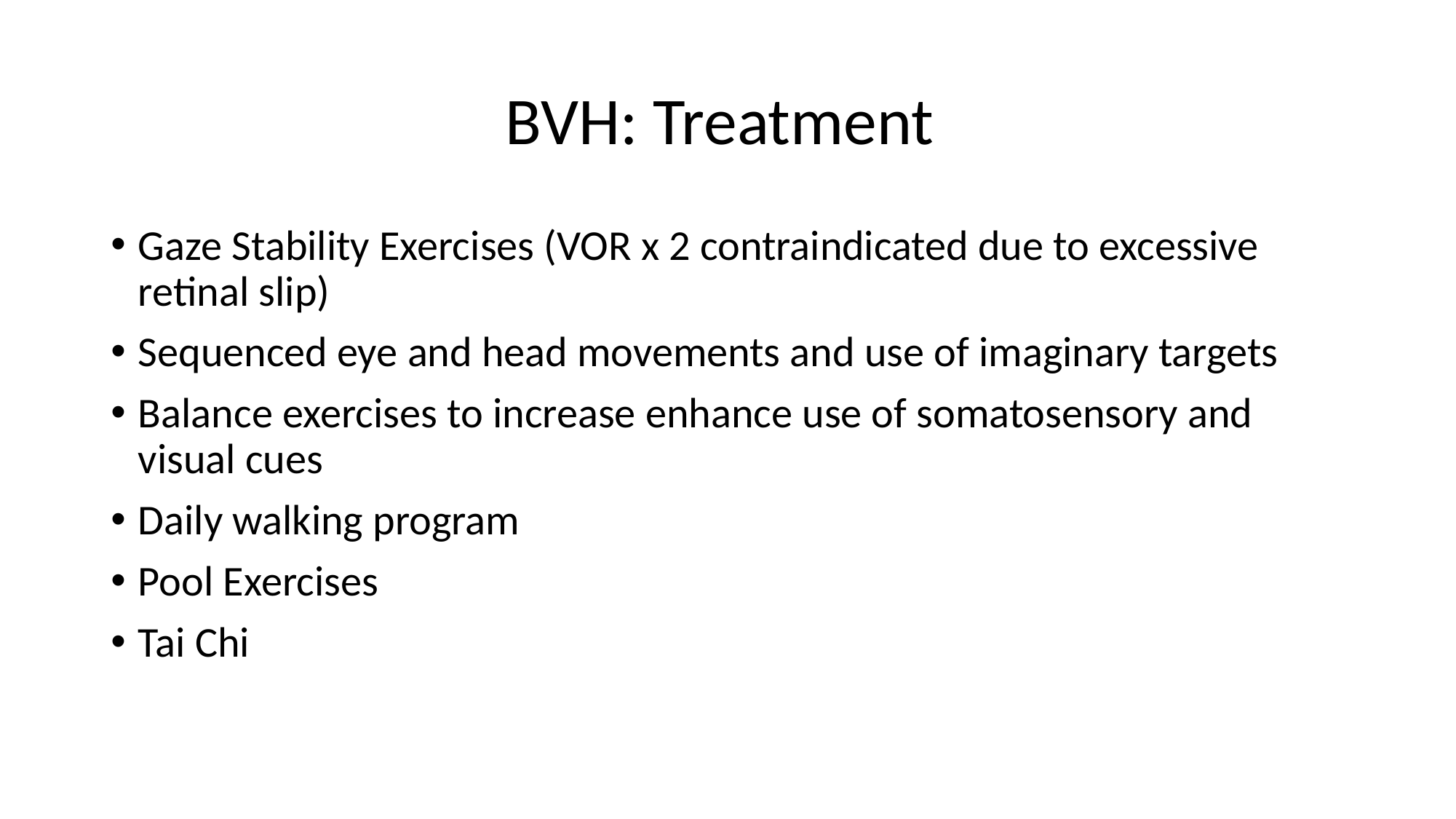

# BVH: Treatment
Gaze Stability Exercises (VOR x 2 contraindicated due to excessive retinal slip)
Sequenced eye and head movements and use of imaginary targets
Balance exercises to increase enhance use of somatosensory and visual cues
Daily walking program
Pool Exercises
Tai Chi